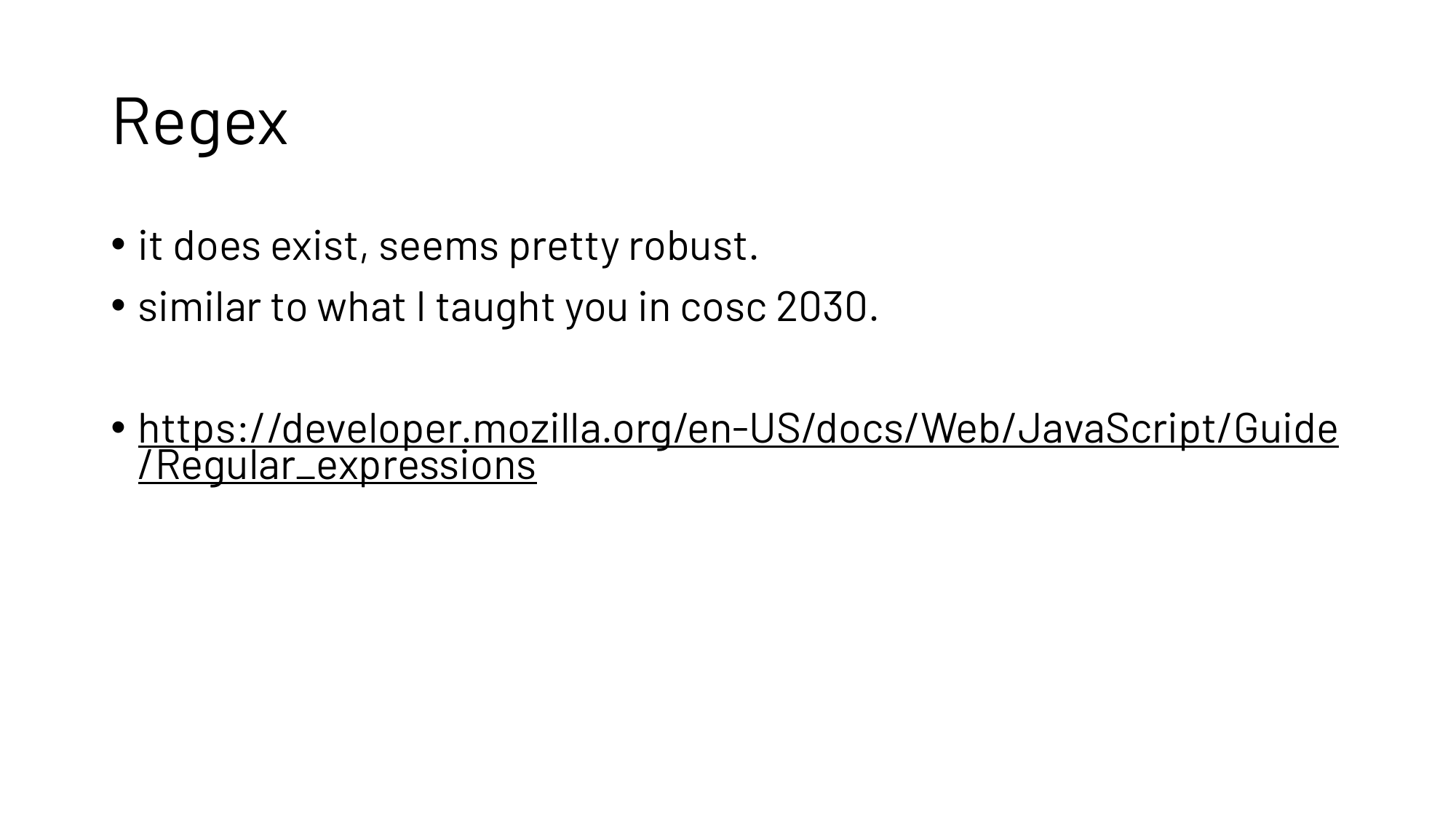

# Regex
it does exist, seems pretty robust.
similar to what I taught you in cosc 2030.

https://developer.mozilla.org/en-US/docs/Web/JavaScript/Guide/Regular_expressions